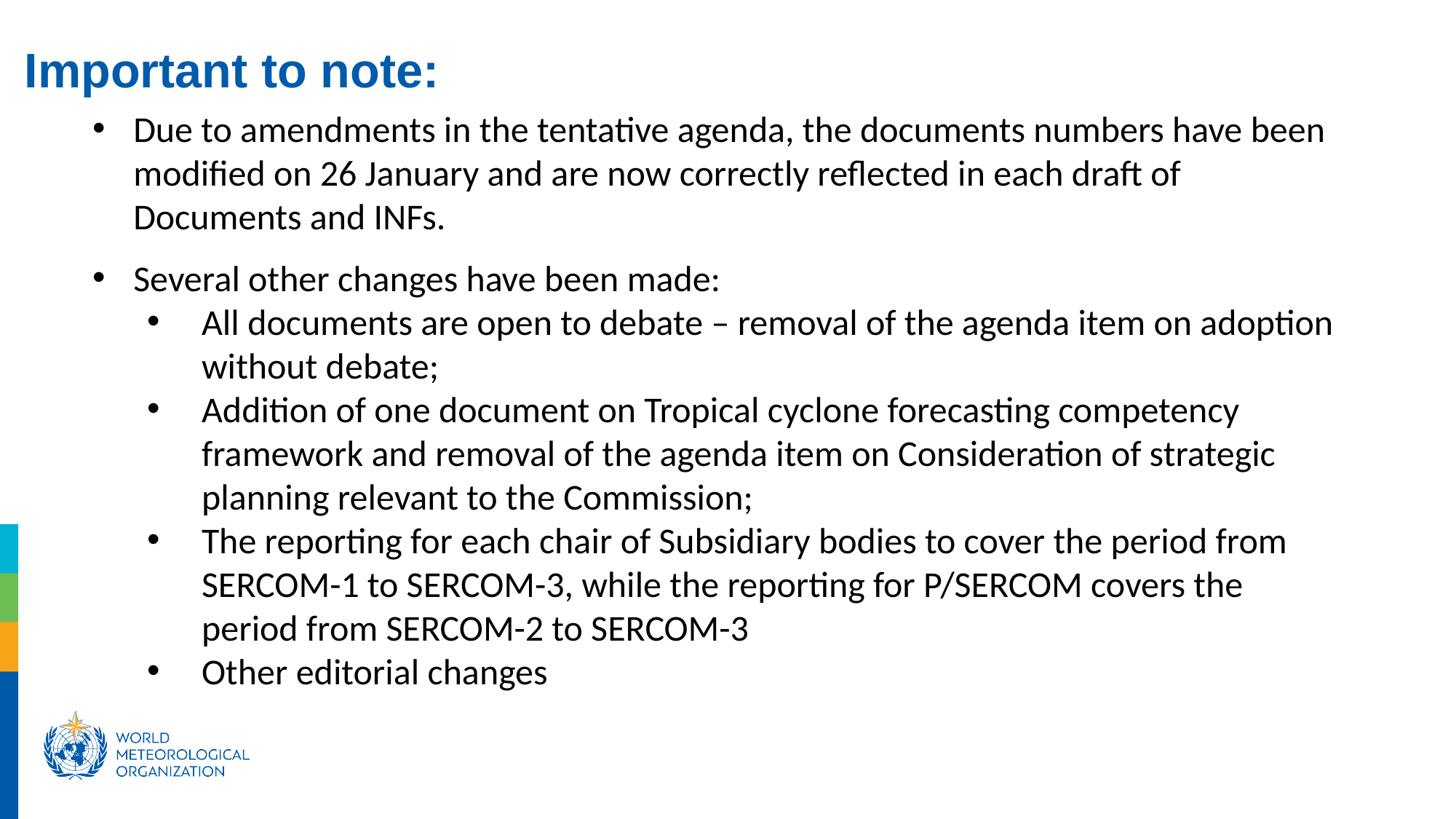

Important to note:
Due to amendments in the tentative agenda, the documents numbers have been modified on 26 January and are now correctly reflected in each draft of Documents and INFs.
Several other changes have been made:
All documents are open to debate – removal of the agenda item on adoption without debate;
Addition of one document on Tropical cyclone forecasting competency framework and removal of the agenda item on Consideration of strategic planning relevant to the Commission;
The reporting for each chair of Subsidiary bodies to cover the period from SERCOM-1 to SERCOM-3, while the reporting for P/SERCOM covers the period from SERCOM-2 to SERCOM-3
Other editorial changes